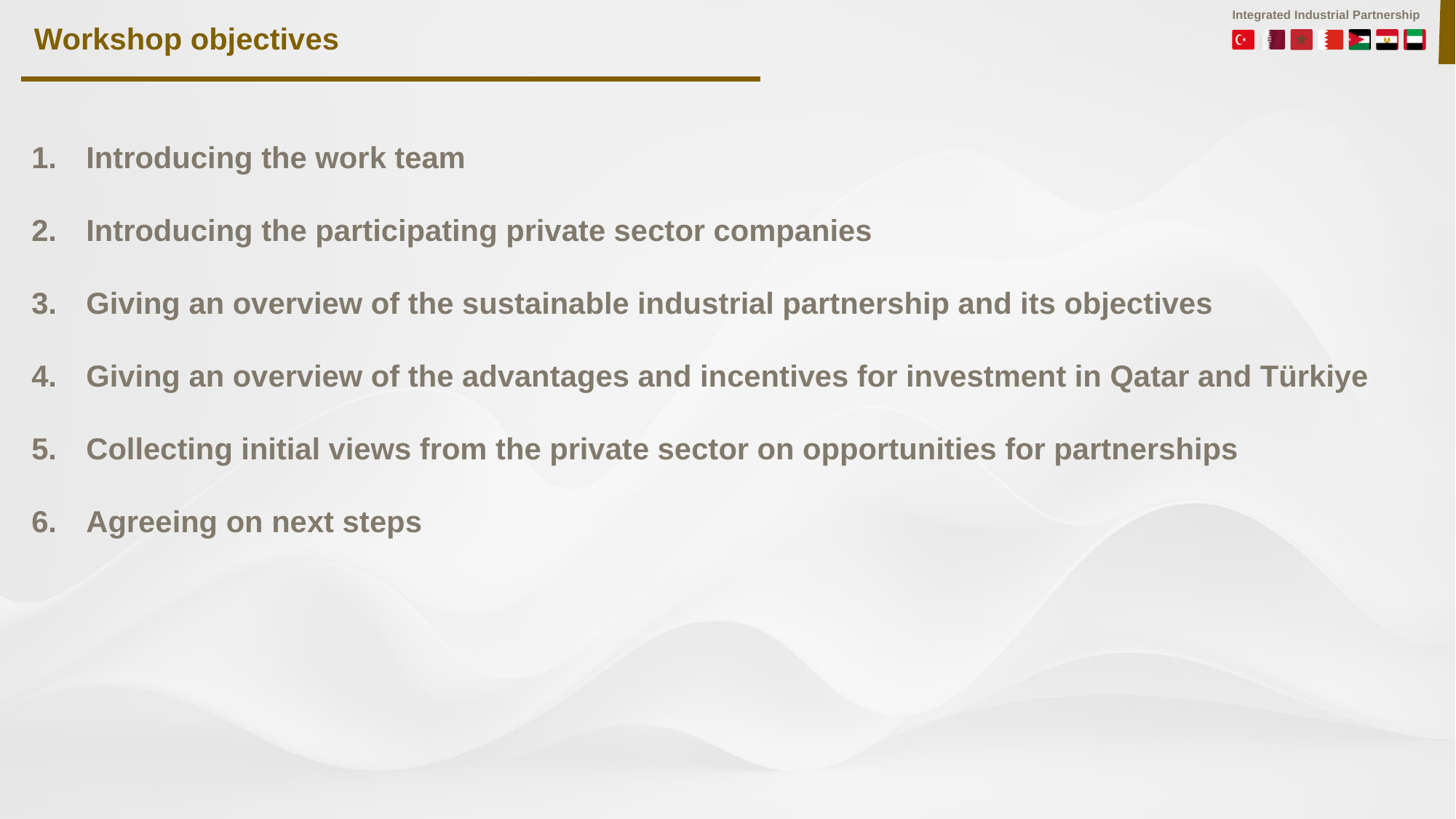

Workshop objectives
Introducing the work team
Introducing the participating private sector companies
Giving an overview of the sustainable industrial partnership and its objectives
Giving an overview of the advantages and incentives for investment in Qatar and Türkiye
Collecting initial views from the private sector on opportunities for partnerships
Agreeing on next steps